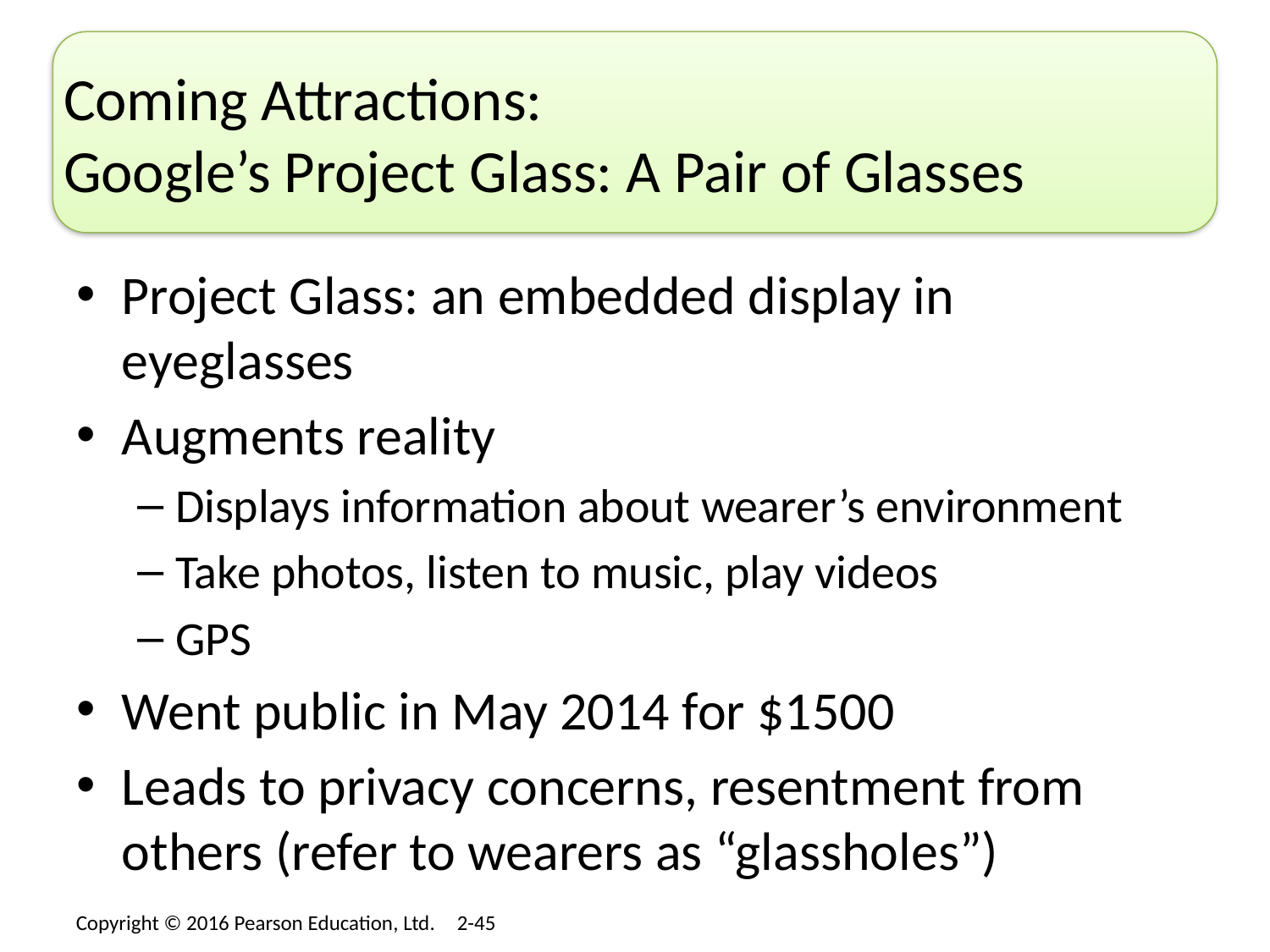

# Coming Attractions: Google’s Project Glass: A Pair of Glasses
Project Glass: an embedded display in eyeglasses
Augments reality
Displays information about wearer’s environment
Take photos, listen to music, play videos
GPS
Went public in May 2014 for $1500
Leads to privacy concerns, resentment from others (refer to wearers as “glassholes”)